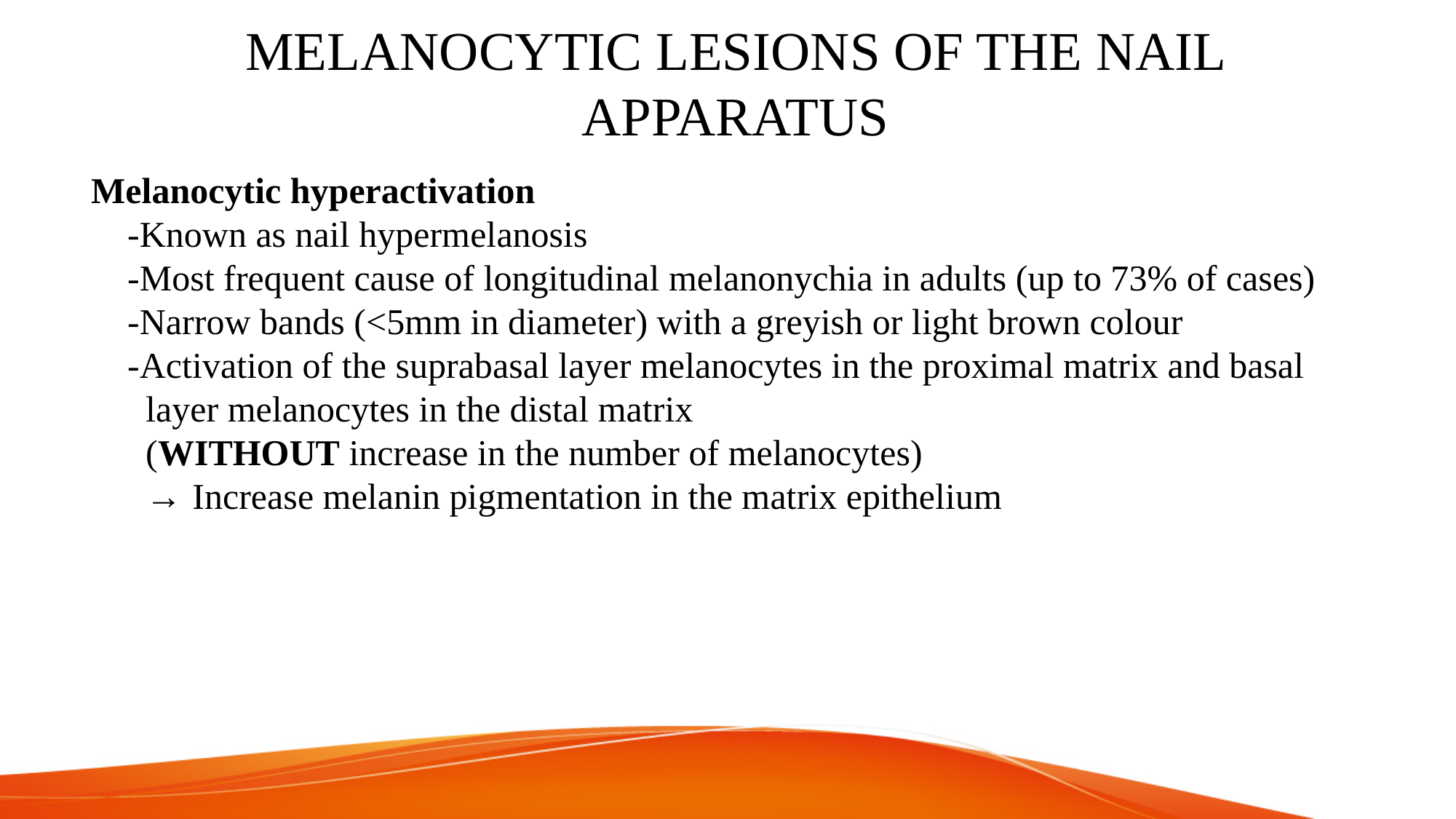

# MELANOCYTIC LESIONS OF THE NAIL APPARATUS
Melanocytic hyperactivation
    -Known as nail hypermelanosis
    -Most frequent cause of longitudinal melanonychia in adults (up to 73% of cases)
    -Narrow bands (<5mm in diameter) with a greyish or light brown colour
    -Activation of the suprabasal layer melanocytes in the proximal matrix and basal
      layer melanocytes in the distal matrix
      (WITHOUT increase in the number of melanocytes)
      → Increase melanin pigmentation in the matrix epithelium